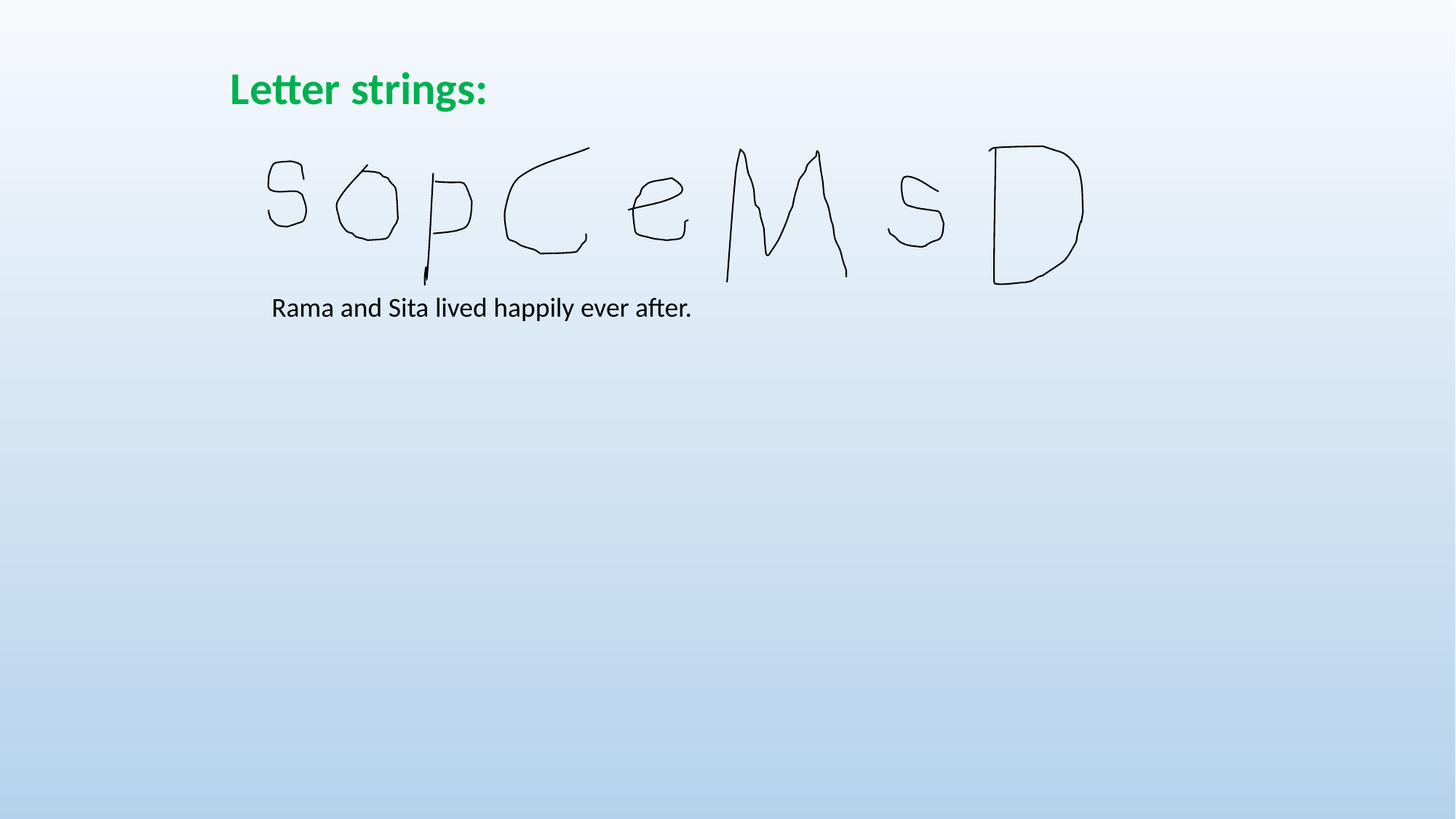

Letter strings:

Rama and Sita lived happily ever after.